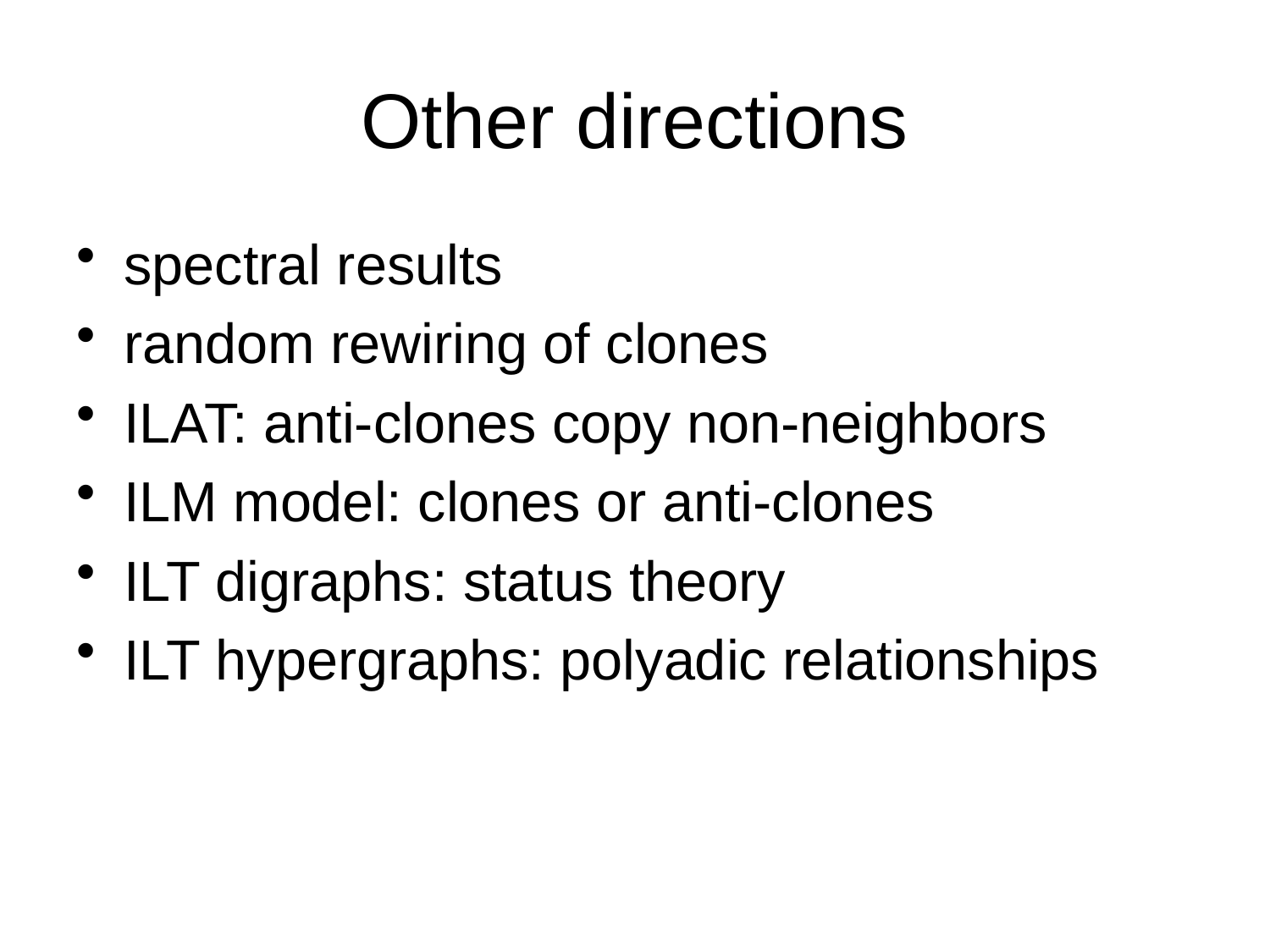

# Other directions
spectral results
random rewiring of clones
ILAT: anti-clones copy non-neighbors
ILM model: clones or anti-clones
ILT digraphs: status theory
ILT hypergraphs: polyadic relationships